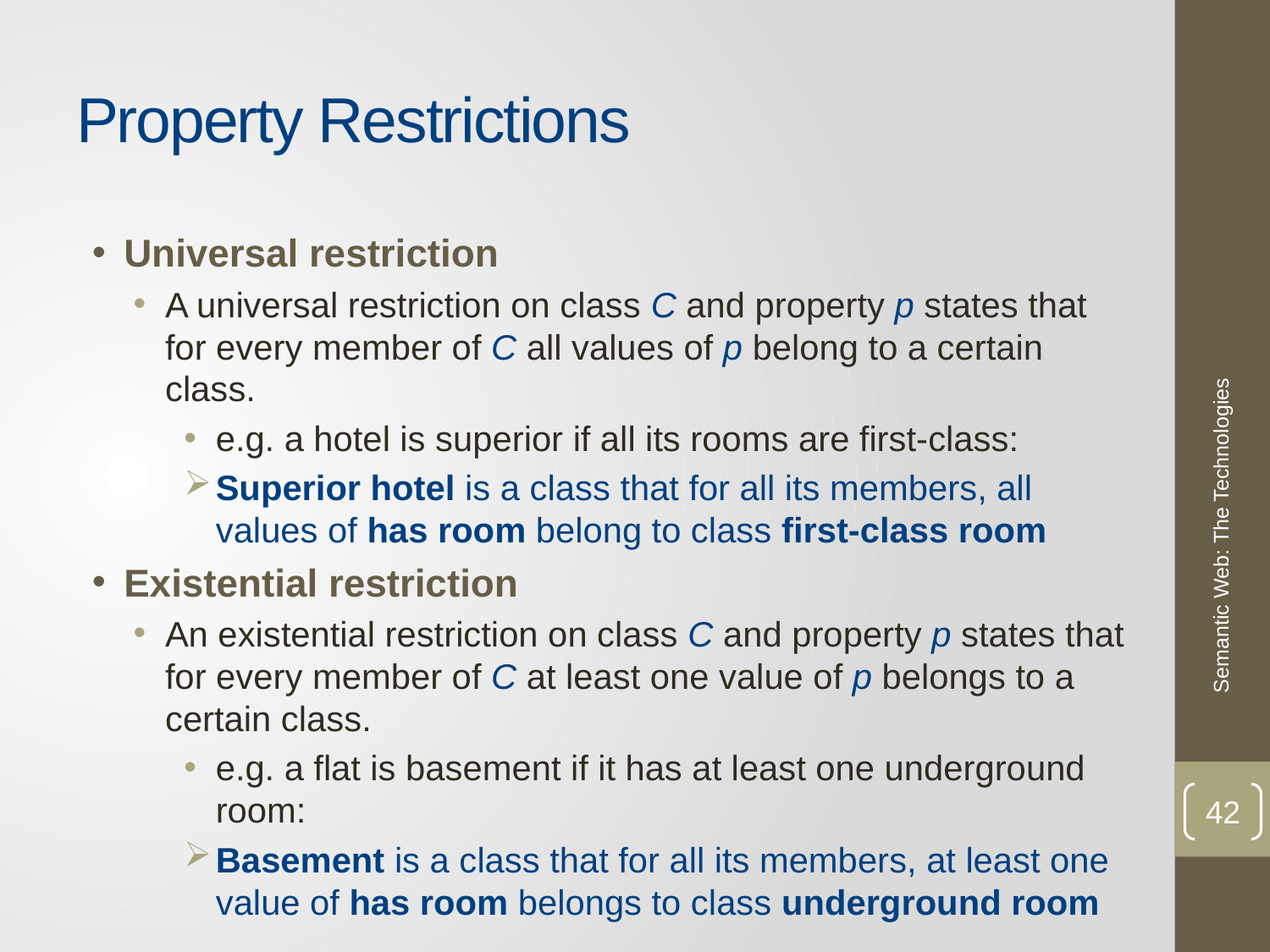

# Property Restrictions
Universal restriction
A universal restriction on class C and property p states that for every member of C all values of p belong to a certain class.
e.g. a hotel is superior if all its rooms are first-class:
Superior hotel is a class that for all its members, all values of has room belong to class first-class room
Existential restriction
An existential restriction on class C and property p states that for every member of C at least one value of p belongs to a certain class.
e.g. a flat is basement if it has at least one underground room:
Basement is a class that for all its members, at least one value of has room belongs to class underground room
Semantic Web: The Technologies
42